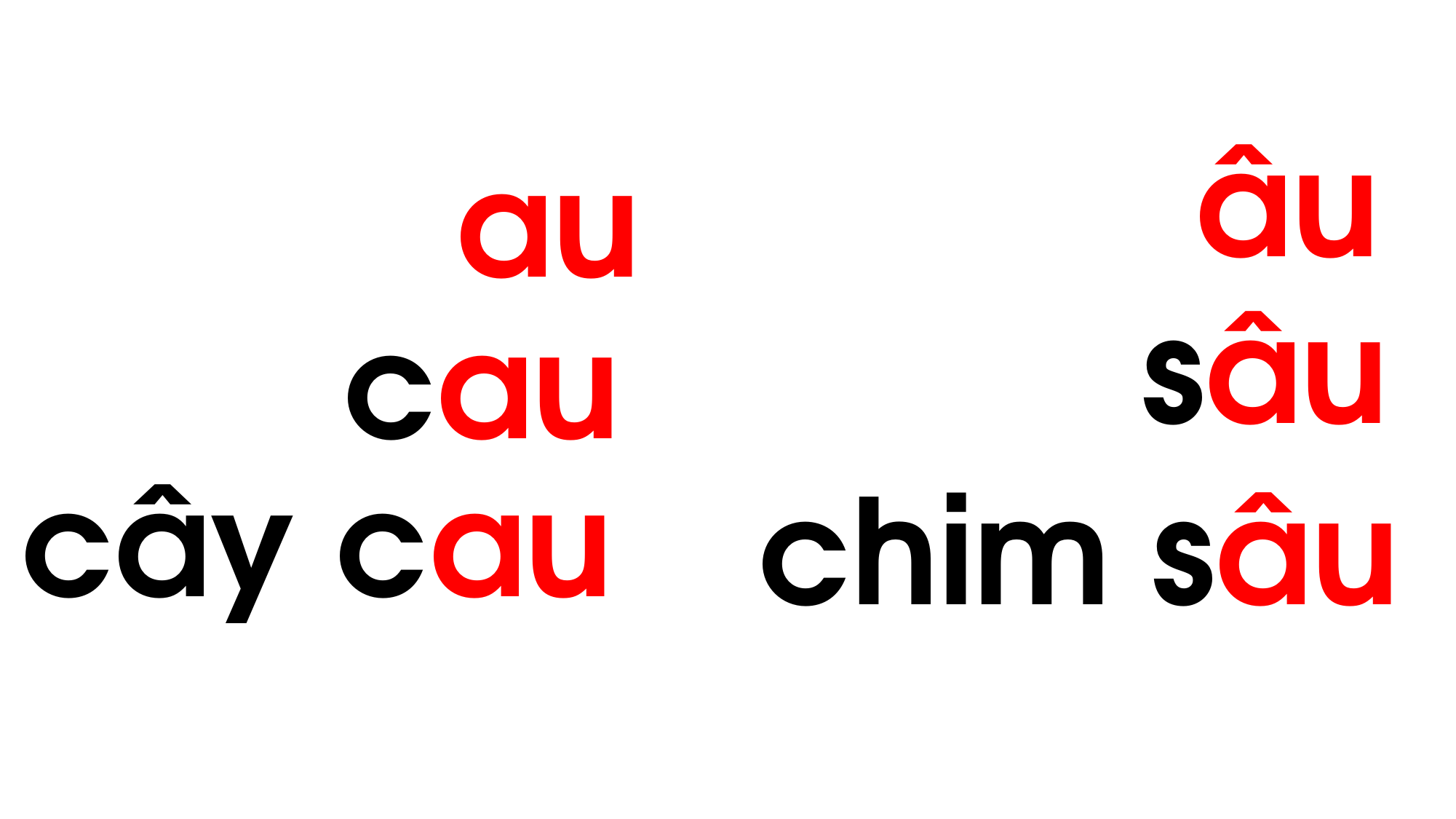

âu
 au
 sâu
 cau
 cây cau
 chim sâu